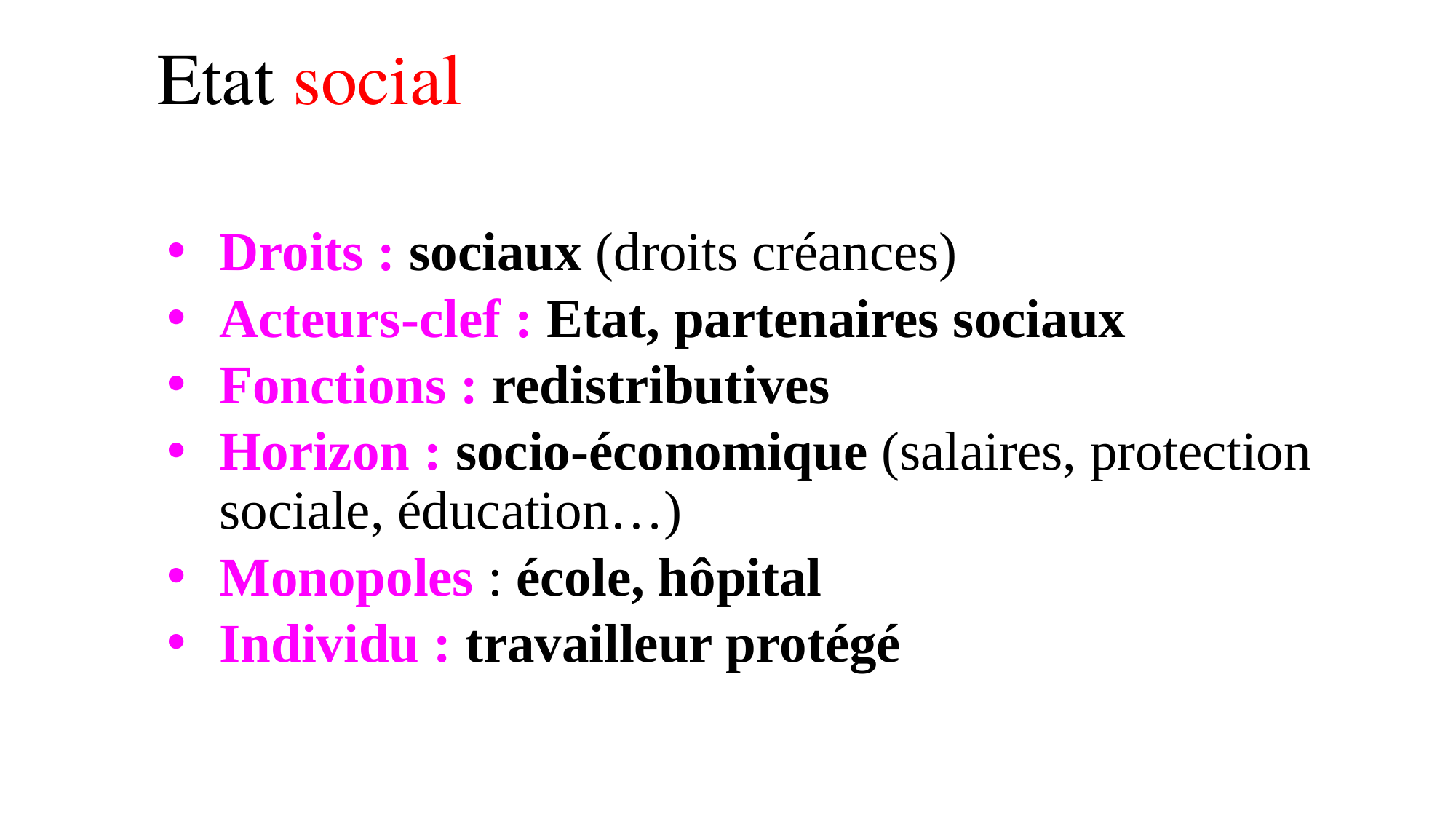

# Etat social
Droits : sociaux (droits créances)
Acteurs-clef : Etat, partenaires sociaux
Fonctions : redistributives
Horizon : socio-économique (salaires, protection sociale, éducation…)
Monopoles : école, hôpital
Individu : travailleur protégé